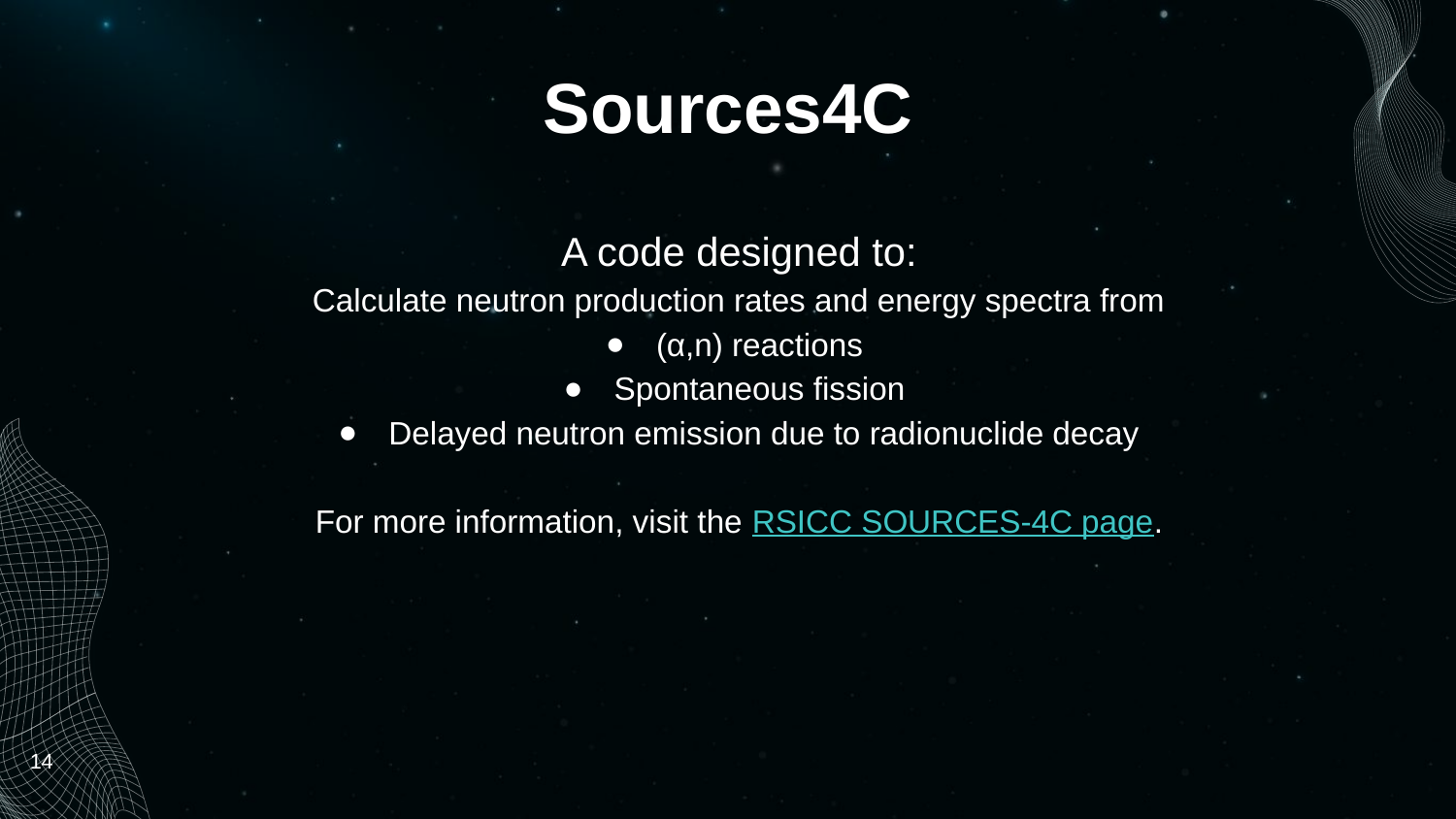

# Sources4C
A code designed to:
Calculate neutron production rates and energy spectra from
(α,n) reactions
Spontaneous fission
Delayed neutron emission due to radionuclide decay

For more information, visit the RSICC SOURCES-4C page.
14